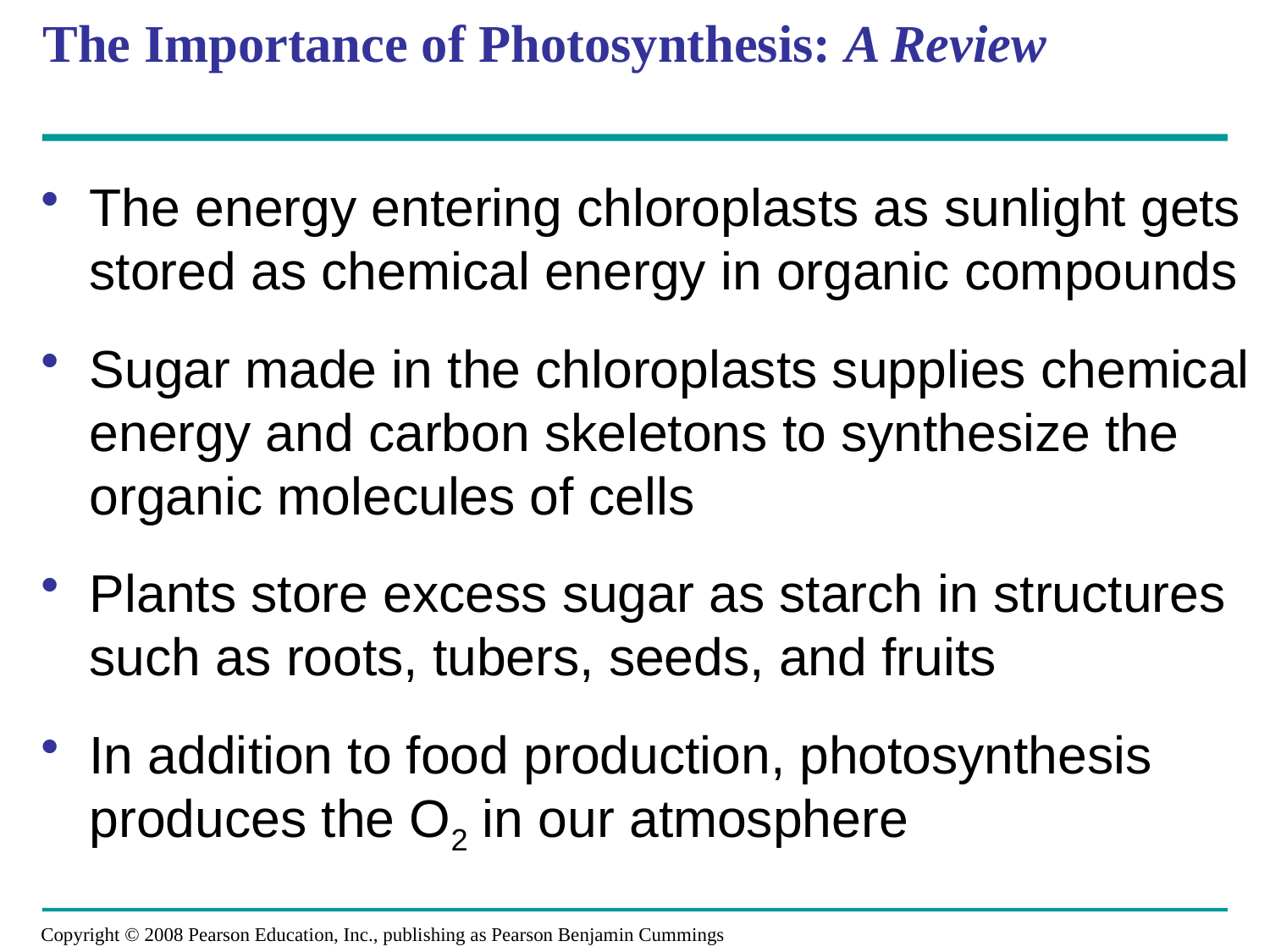

# The Importance of Photosynthesis: A Review

The energy entering chloroplasts as sunlight gets stored as chemical energy in organic compounds
Sugar made in the chloroplasts supplies chemical energy and carbon skeletons to synthesize the organic molecules of cells
Plants store excess sugar as starch in structures such as roots, tubers, seeds, and fruits
In addition to food production, photosynthesis produces the O2 in our atmosphere

Copyright © 2008 Pearson Education, Inc., publishing as Pearson Benjamin Cummings